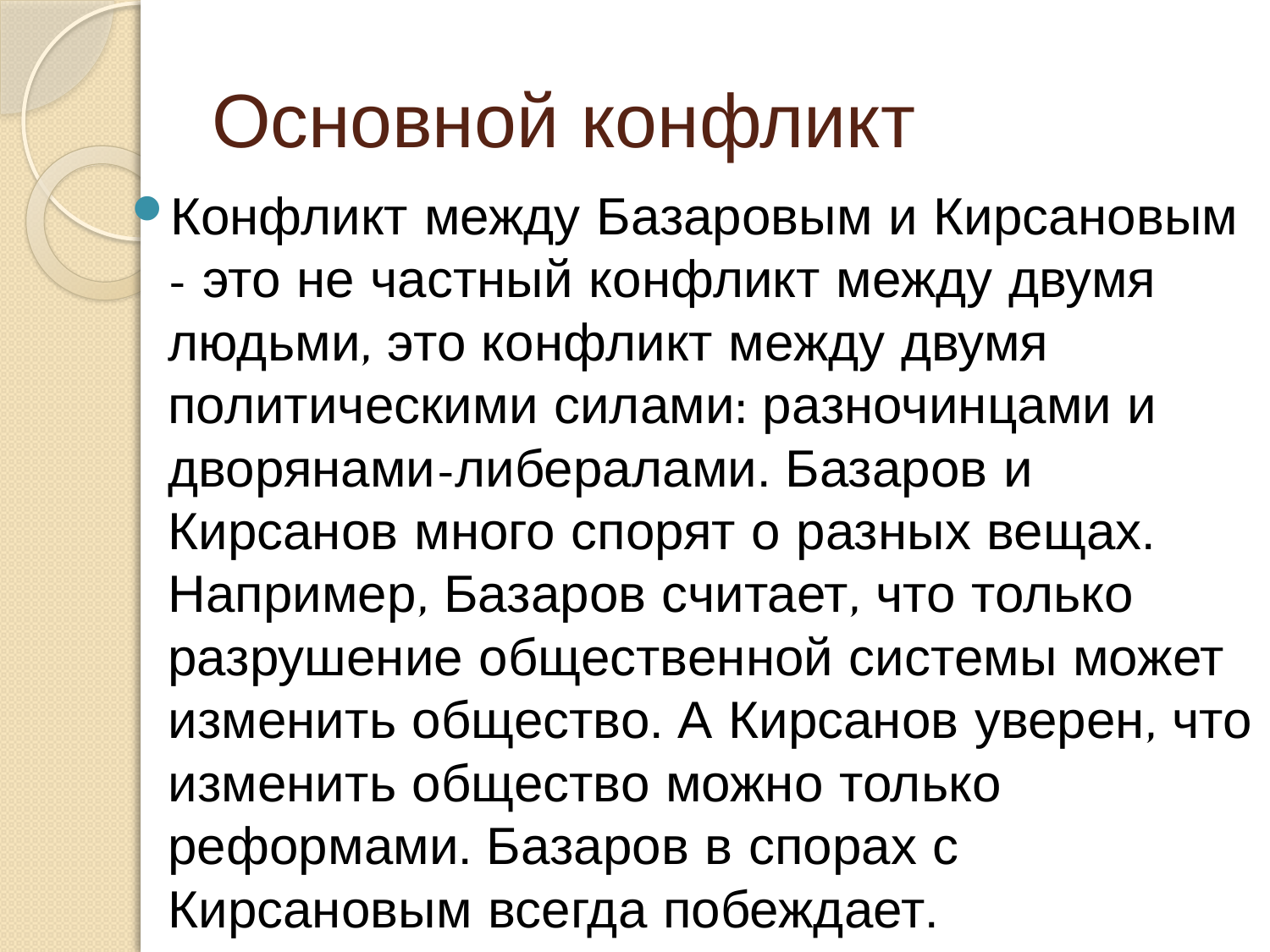

# Основной конфликт
Конфликт между Базаровым и Кирсановым  - это не частный конфликт между двумя людьми, это конфликт между двумя политическими силами: разночинцами и дворянами-либералами. Базаров и Кирсанов много спорят о разных вещах. Например, Базаров считает, что только разрушение общественной системы может изменить общество. А Кирсанов уверен, что изменить общество можно только реформами. Базаров в спорах с Кирсановым всегда побеждает.